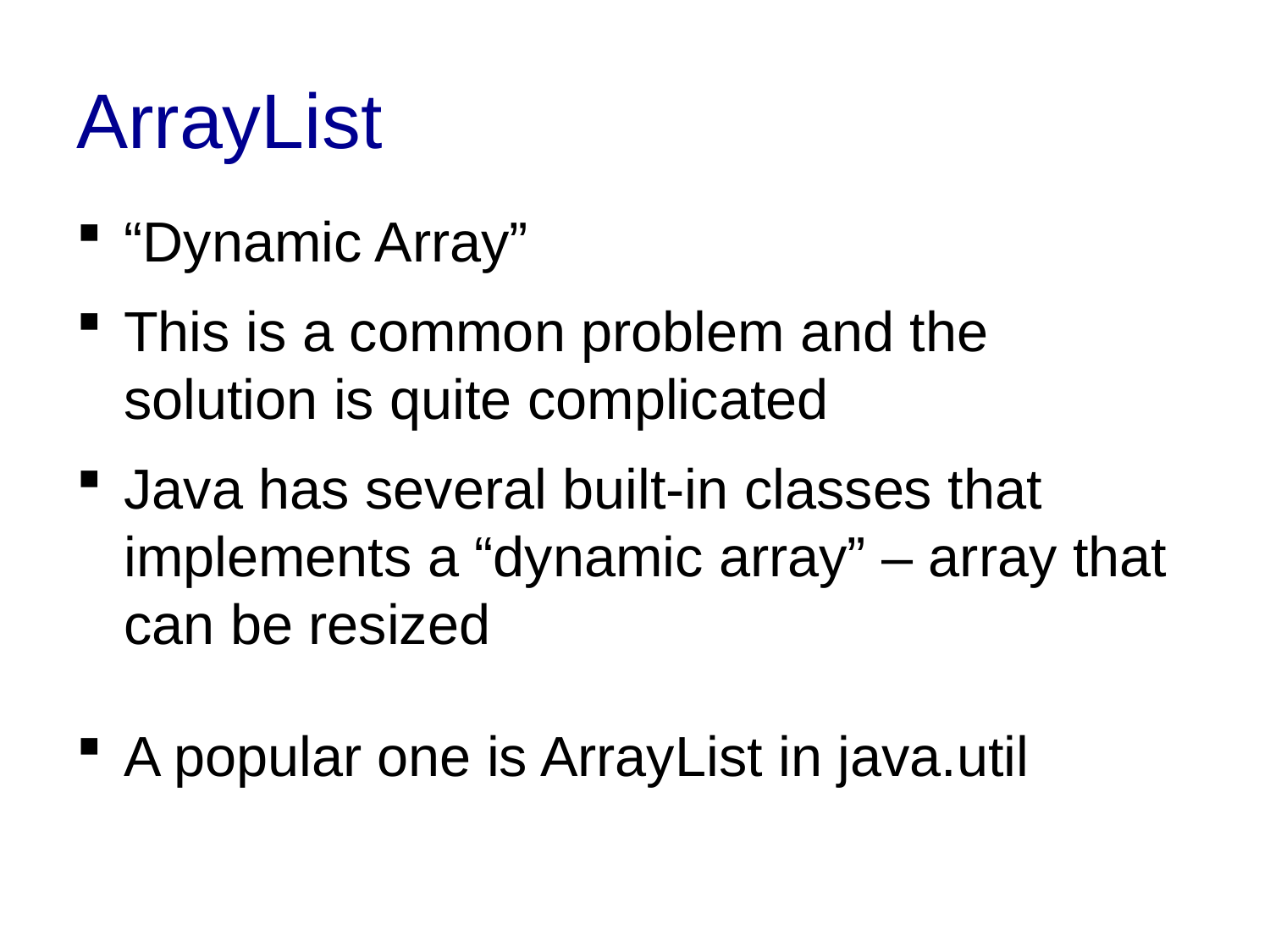

# ArrayList
“Dynamic Array”
This is a common problem and the solution is quite complicated
Java has several built-in classes that implements a “dynamic array” – array that can be resized

A popular one is ArrayList in java.util